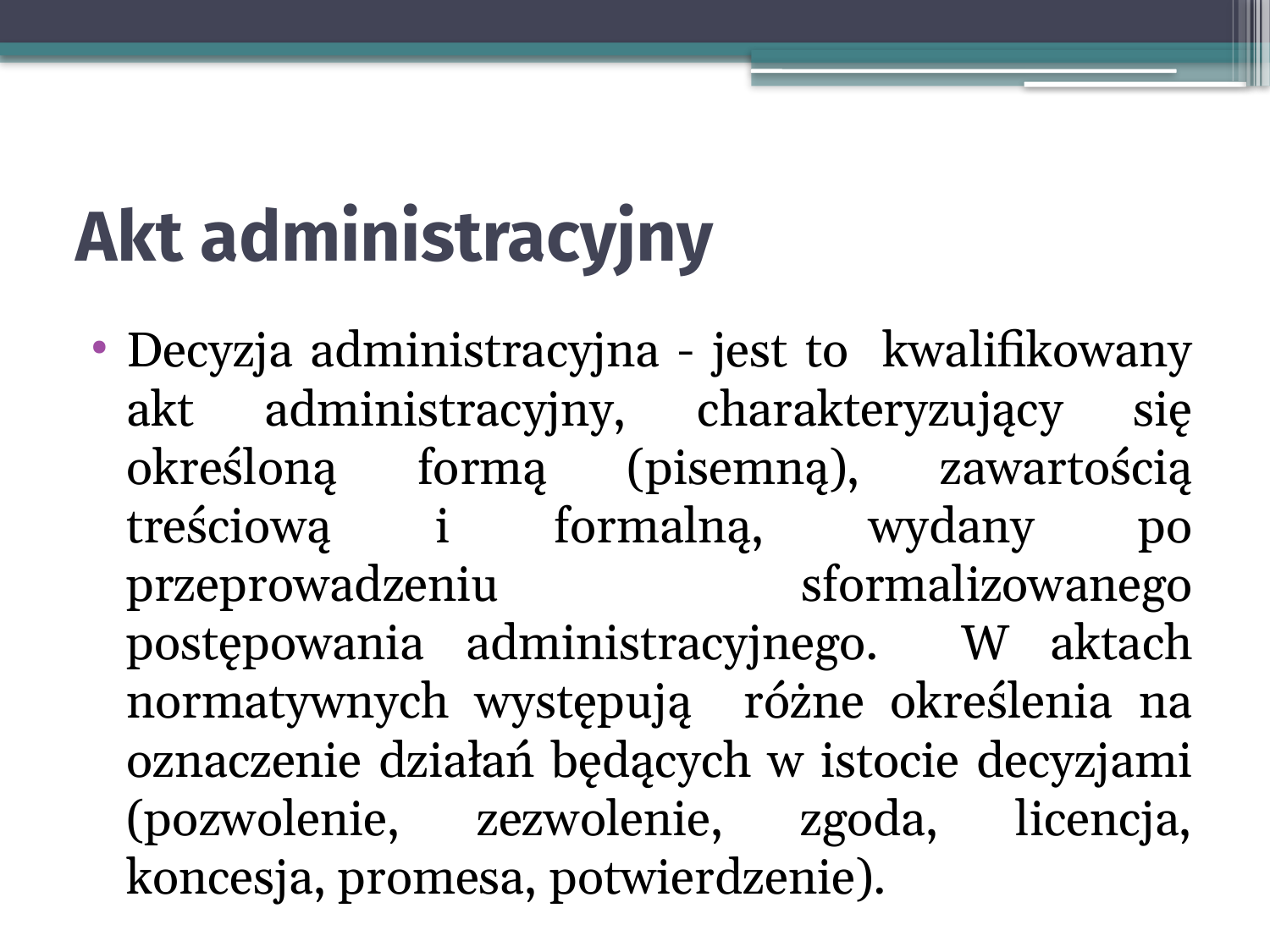

# Akt administracyjny
Decyzja administracyjna - jest to  kwalifikowany akt administracyjny, charakteryzujący się określoną formą (pisemną), zawartością treściową i formalną, wydany po przeprowadzeniu sformalizowanego postępowania administracyjnego.  W aktach normatywnych występują  różne określenia na oznaczenie działań będących w istocie decyzjami (pozwolenie, zezwolenie, zgoda, licencja, koncesja, promesa, potwierdzenie).